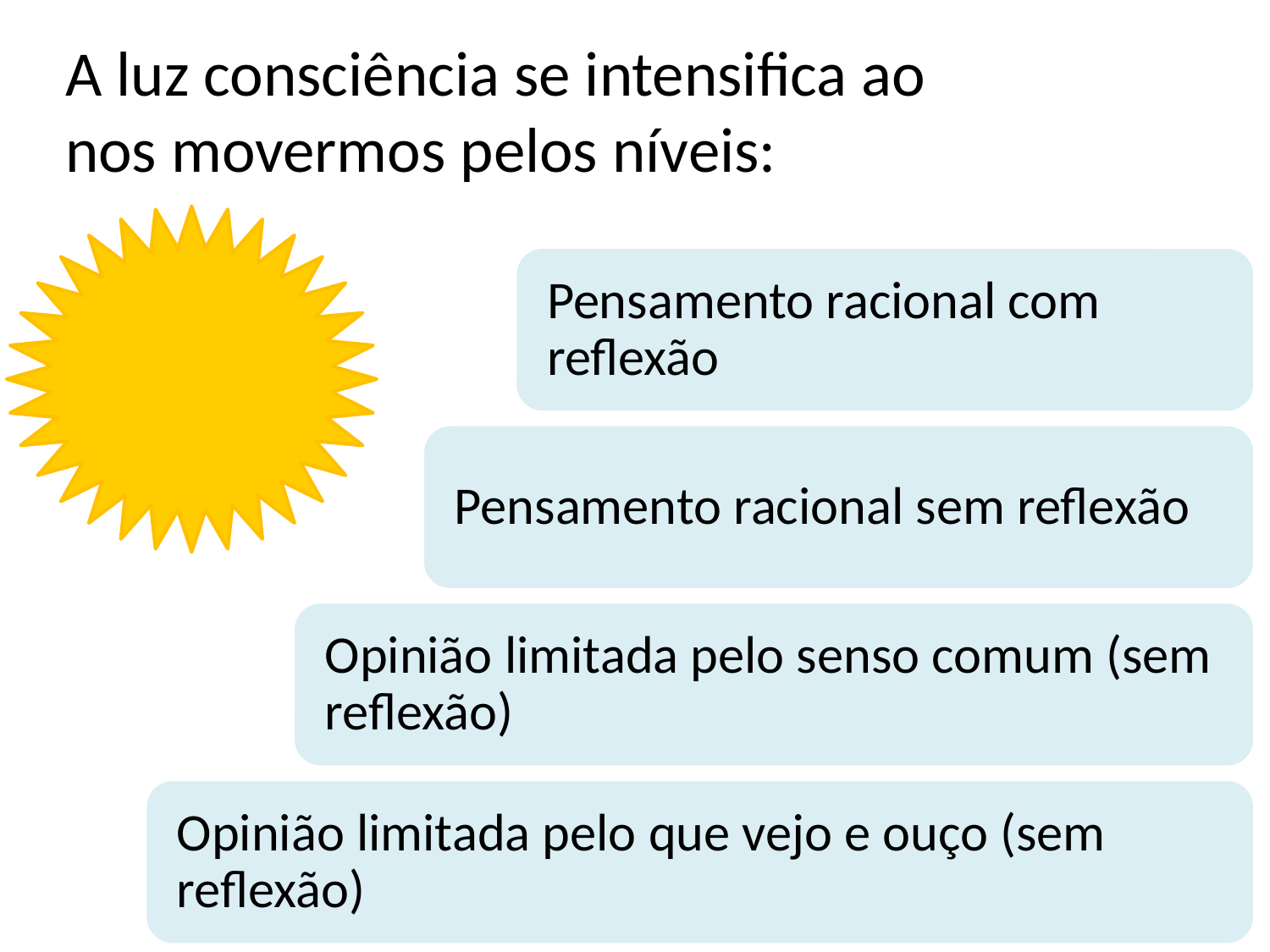

A luz consciência se intensifica ao nos movermos pelos níveis:

Pensamento racional com reflexão
Pensamento racional sem reflexão
Opinião limitada pelo senso comum (sem reflexão)
Opinião limitada pelo que vejo e ouço (sem reflexão)